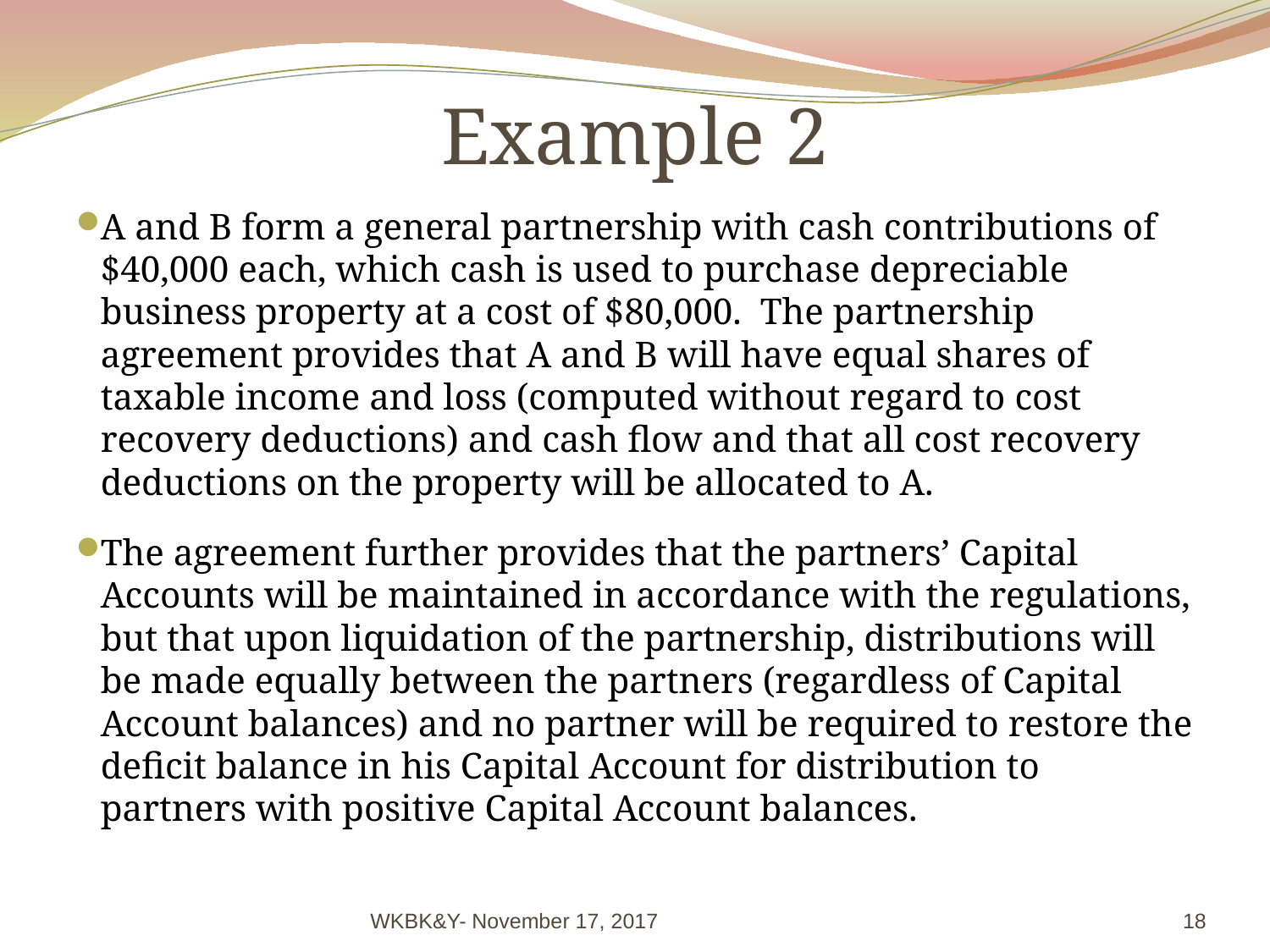

# Example 2

A and B form a general partnership with cash contributions of $40,000 each, which cash is used to purchase depreciable business property at a cost of $80,000.  The partnership agreement provides that A and B will have equal shares of taxable income and loss (computed without regard to cost recovery deductions) and cash flow and that all cost recovery deductions on the property will be allocated to A.

The agreement further provides that the partners’ Capital Accounts will be maintained in accordance with the regulations, but that upon liquidation of the partnership, distributions will be made equally between the partners (regardless of Capital Account balances) and no partner will be required to restore the deficit balance in his Capital Account for distribution to partners with positive Capital Account balances.

WKBK&Y- November 17, 2017
18